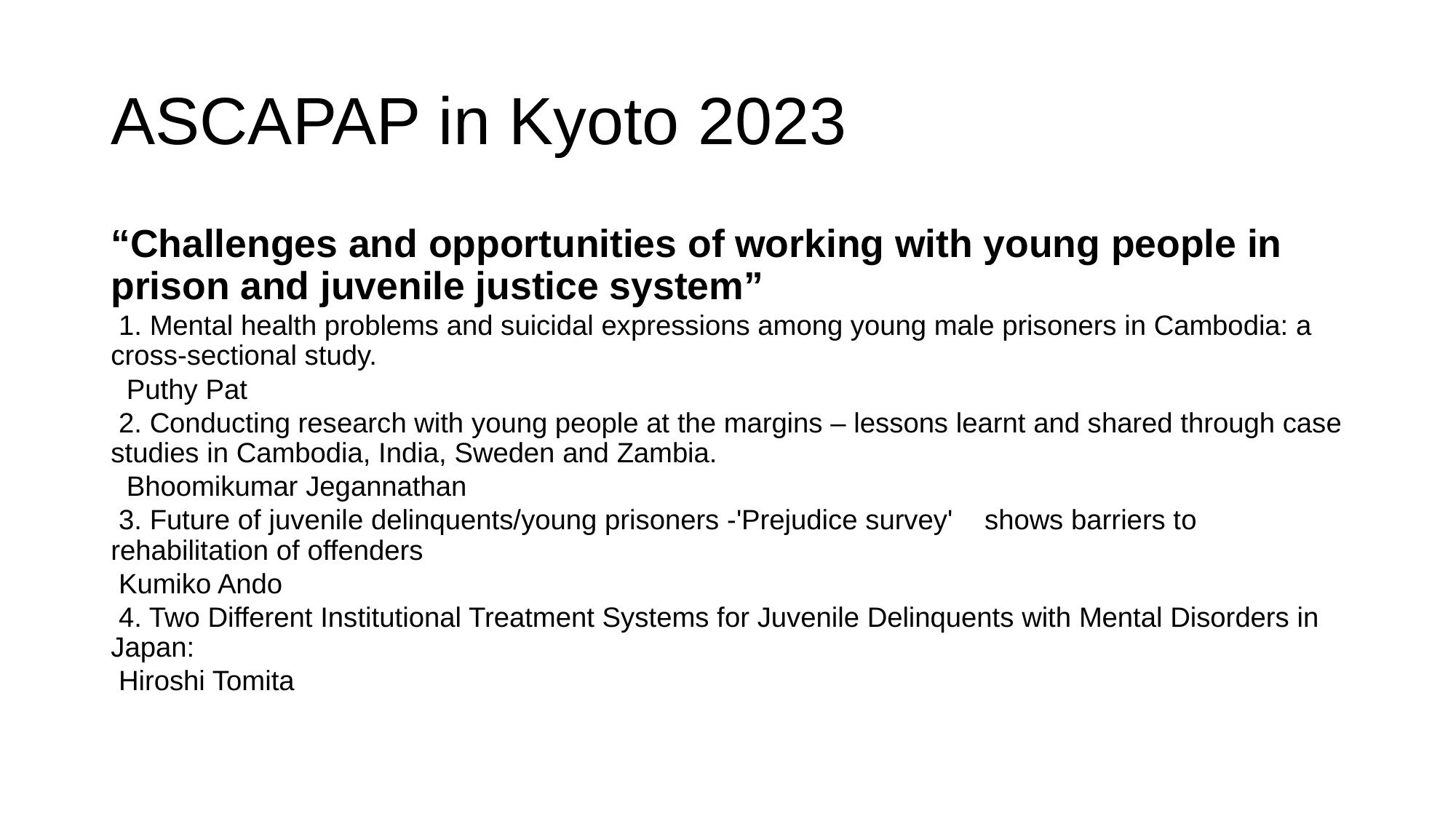

# ASCAPAP in Kyoto 2023
“Challenges and opportunities of working with young people in prison and juvenile justice system”
 1. Mental health problems and suicidal expressions among young male prisoners in Cambodia: a cross-sectional study.
  Puthy Pat
 2. Conducting research with young people at the margins – lessons learnt and shared through case studies in Cambodia, India, Sweden and Zambia.
  Bhoomikumar Jegannathan
 3. Future of juvenile delinquents/young prisoners -'Prejudice survey'　shows barriers to rehabilitation of offenders
 Kumiko Ando
 4. Two Different Institutional Treatment Systems for Juvenile Delinquents with Mental Disorders in Japan:
 Hiroshi Tomita